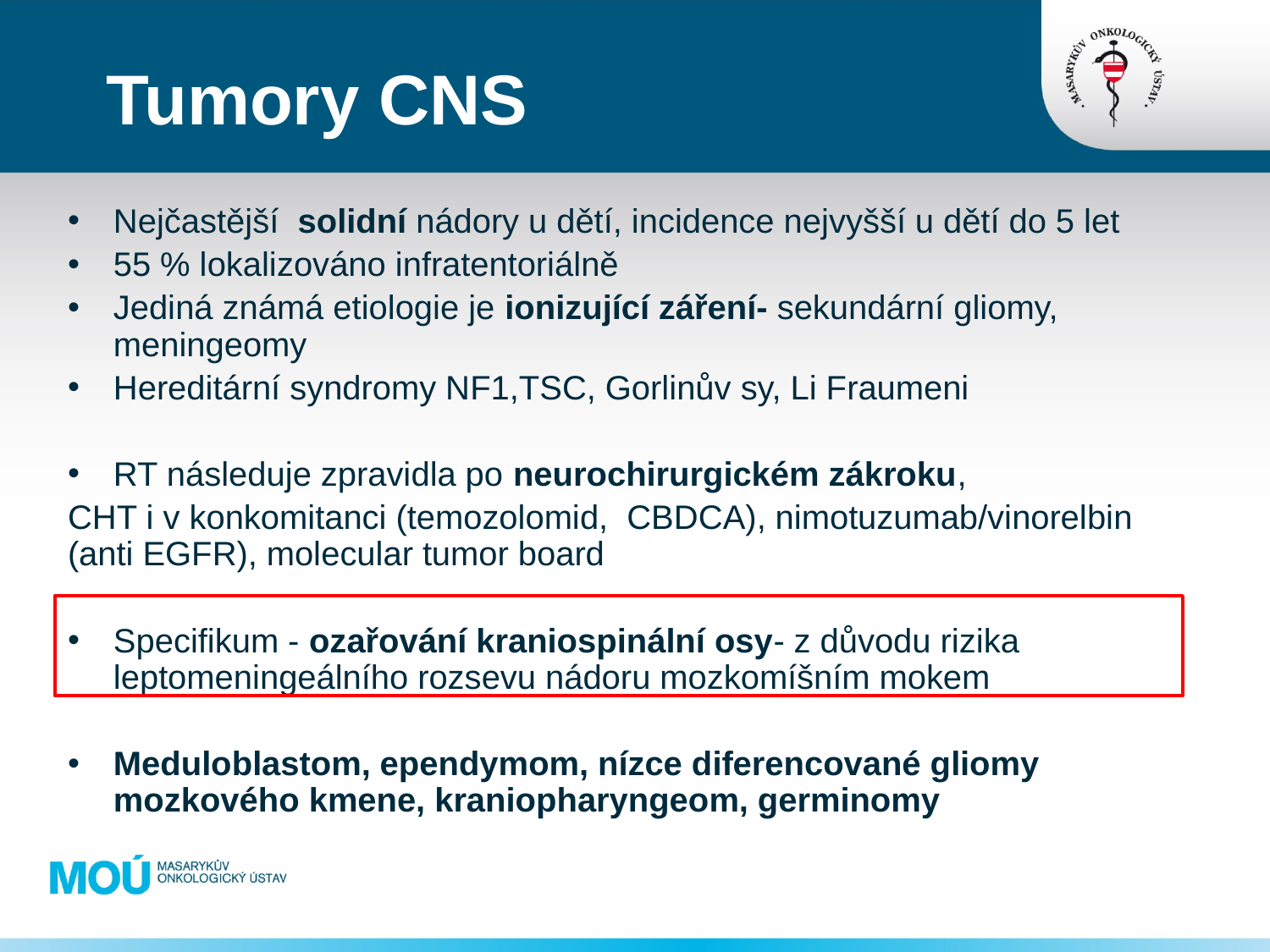

# Tumory CNS
Nejčastější  solidní nádory u dětí, incidence nejvyšší u dětí do 5 let
55 % lokalizováno infratentoriálně
Jediná známá etiologie je ionizující záření- sekundární gliomy, meningeomy
Hereditární syndromy NF1,TSC, Gorlinův sy, Li Fraumeni

RT následuje zpravidla po neurochirurgickém zákroku,
CHT i v konkomitanci (temozolomid,  CBDCA), nimotuzumab/vinorelbin (anti EGFR), molecular tumor board

Specifikum - ozařování kraniospinální osy- z důvodu rizika leptomeningeálního rozsevu nádoru mozkomíšním mokem

Meduloblastom, ependymom, nízce diferencované gliomy mozkového kmene, kraniopharyngeom, germinomy